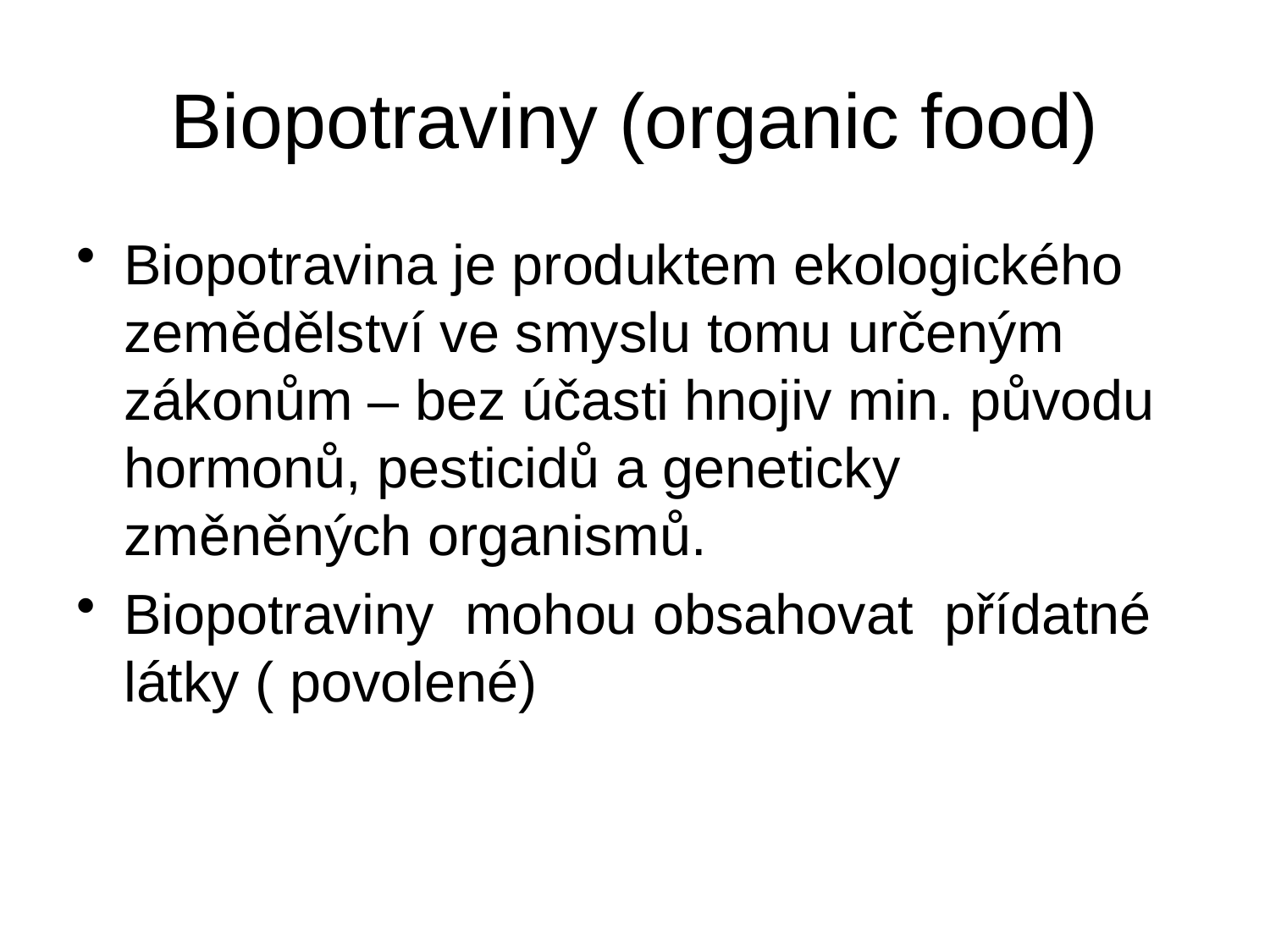

# Biopotraviny (organic food)
Biopotravina je produktem ekologického zemědělství ve smyslu tomu určeným zákonům – bez účasti hnojiv min. původu hormonů, pesticidů a geneticky změněných organismů.
Biopotraviny  mohou obsahovat  přídatné látky ( povolené)